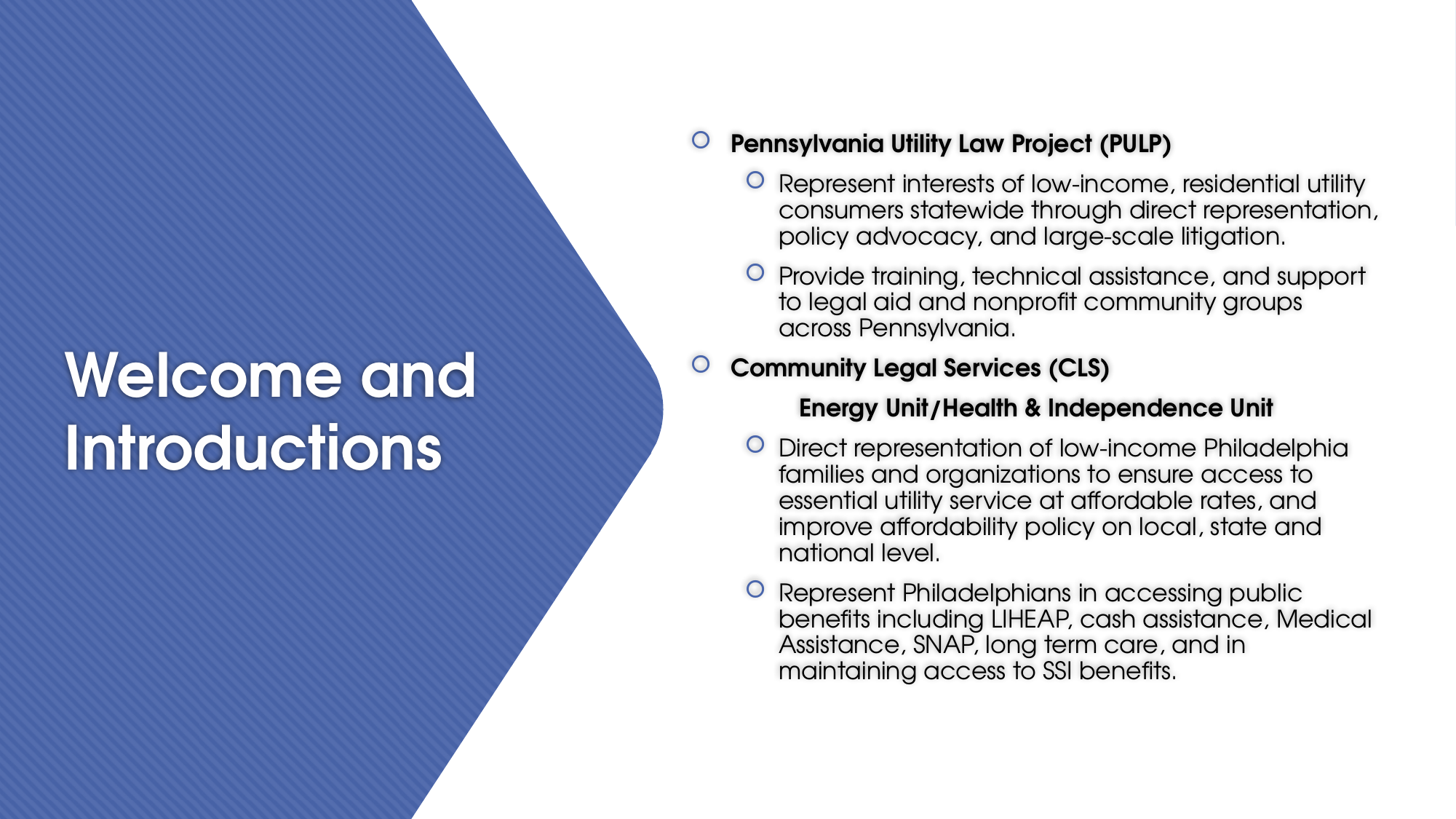

Pennsylvania Utility Law Project (PULP)
Represent interests of low-income, residential utility consumers statewide through direct representation, policy advocacy, and large-scale litigation.
Provide training, technical assistance, and support to legal aid and nonprofit community groups across Pennsylvania.
Community Legal Services (CLS)
	Energy Unit/Health & Independence Unit
Direct representation of low-income Philadelphia families and organizations to ensure access to essential utility service at affordable rates, and improve affordability policy on local, state and national level.
Represent Philadelphians in accessing public benefits including LIHEAP, cash assistance, Medical Assistance, SNAP, long term care, and in maintaining access to SSI benefits.

# Welcome and Introductions